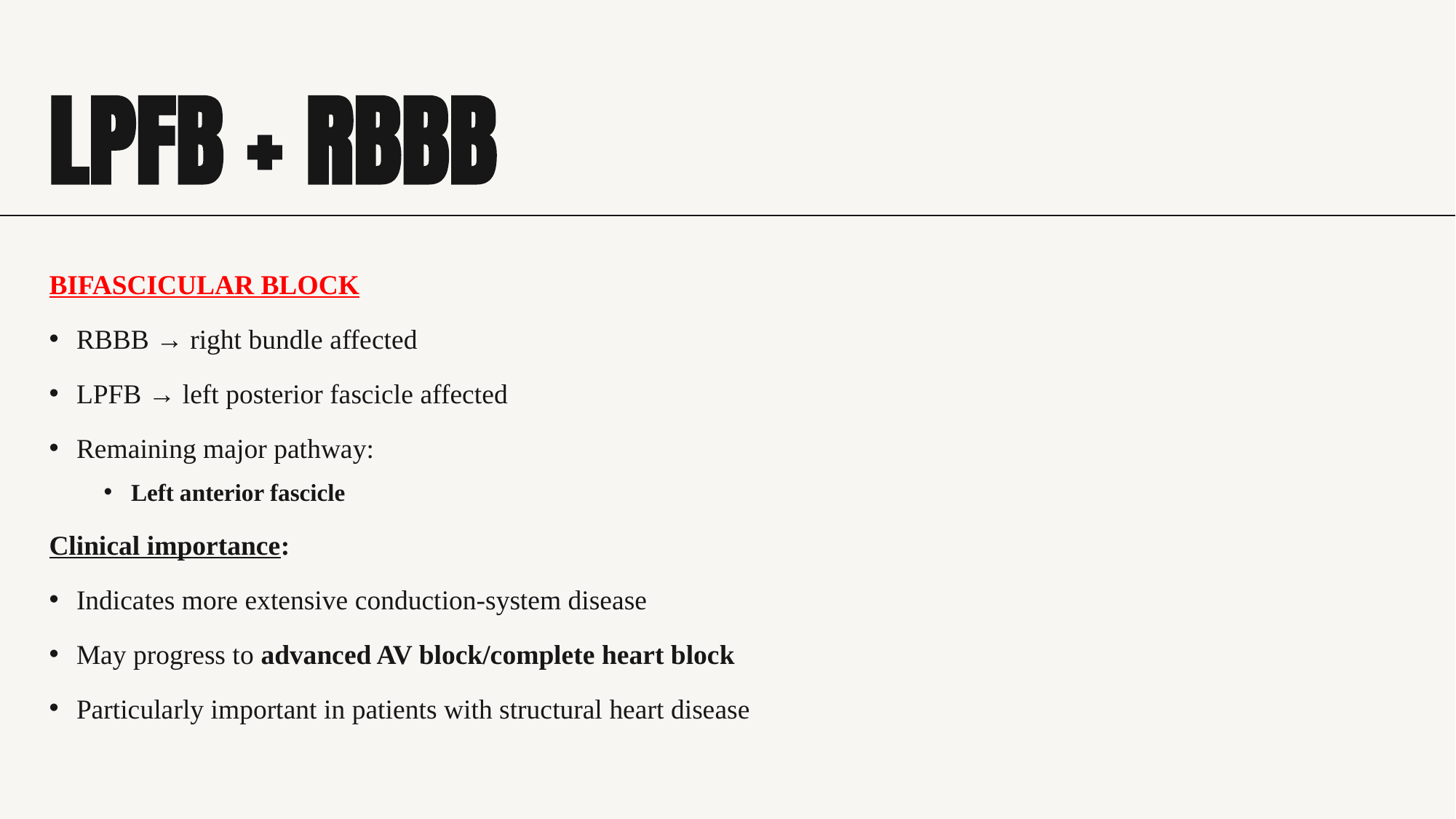

# LPFB + RBBB
BIFASCICULAR BLOCK
RBBB → right bundle affected
LPFB → left posterior fascicle affected
Remaining major pathway:
Left anterior fascicle
Clinical importance:
Indicates more extensive conduction-system disease
May progress to advanced AV block/complete heart block
Particularly important in patients with structural heart disease